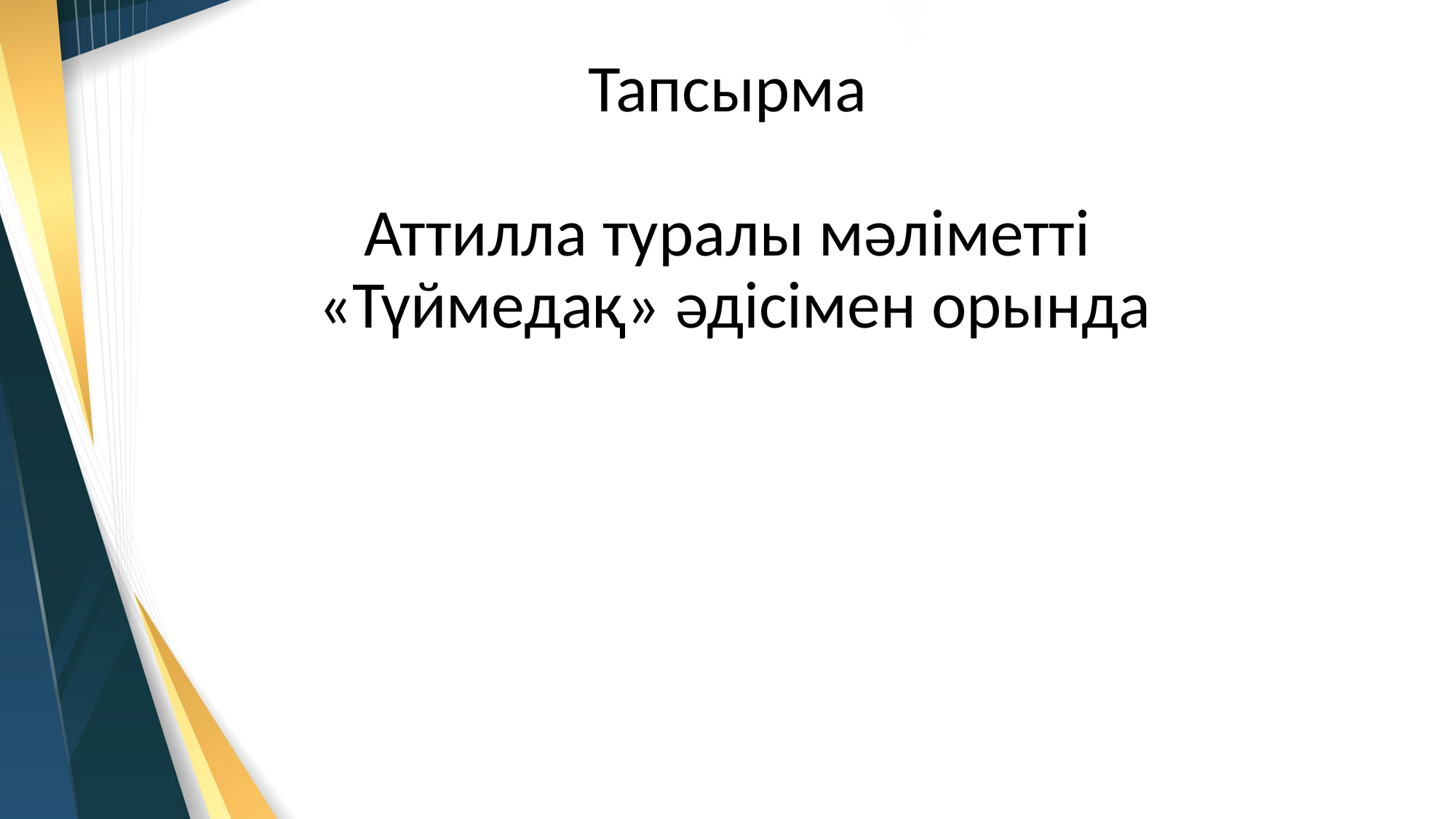

# Тапсырма Аттилла туралы мәліметті «Түймедақ» әдісімен орында